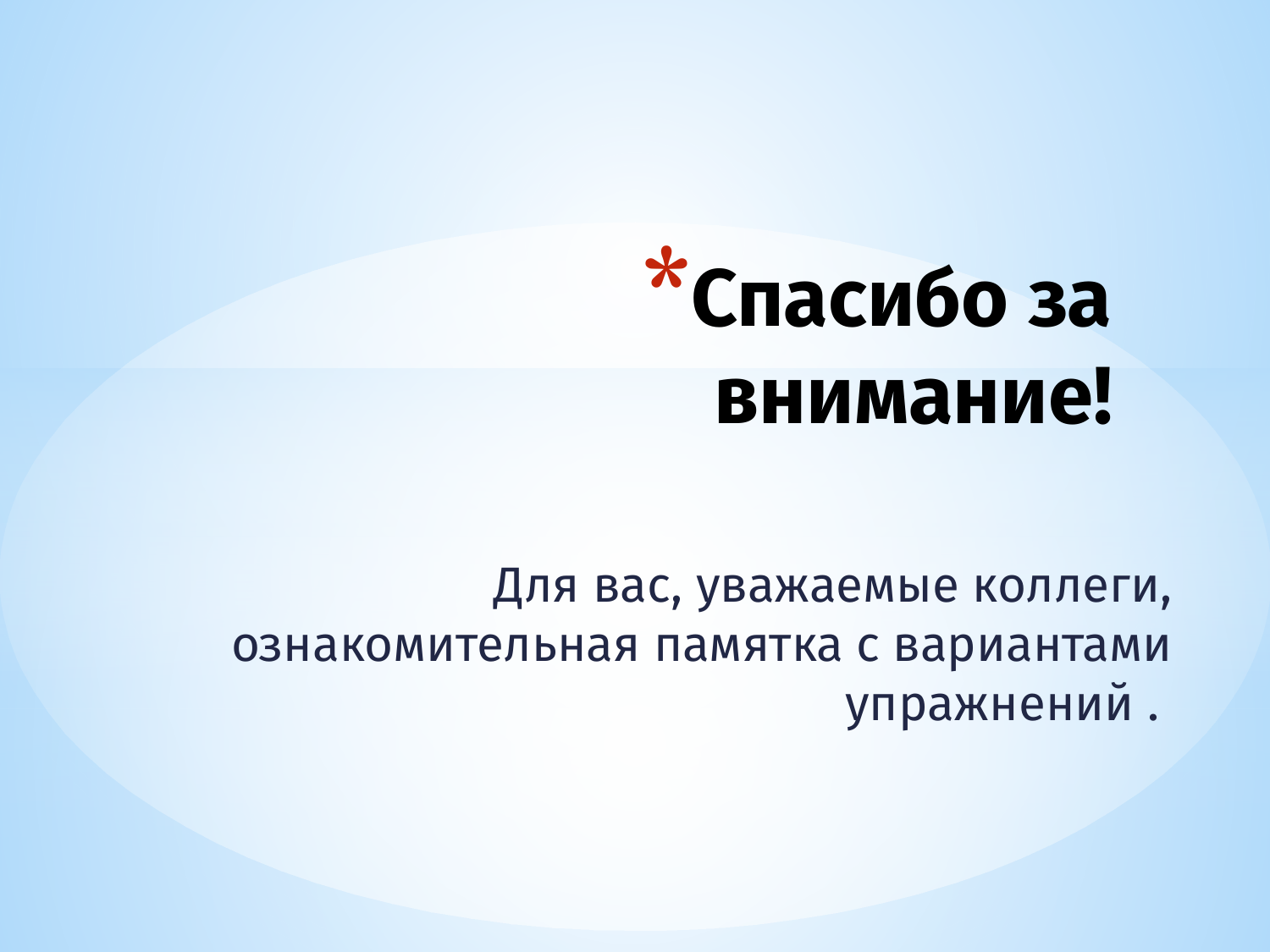

# Спасибо за внимание!
Для вас, уважаемые коллеги, ознакомительная памятка с вариантами упражнений .